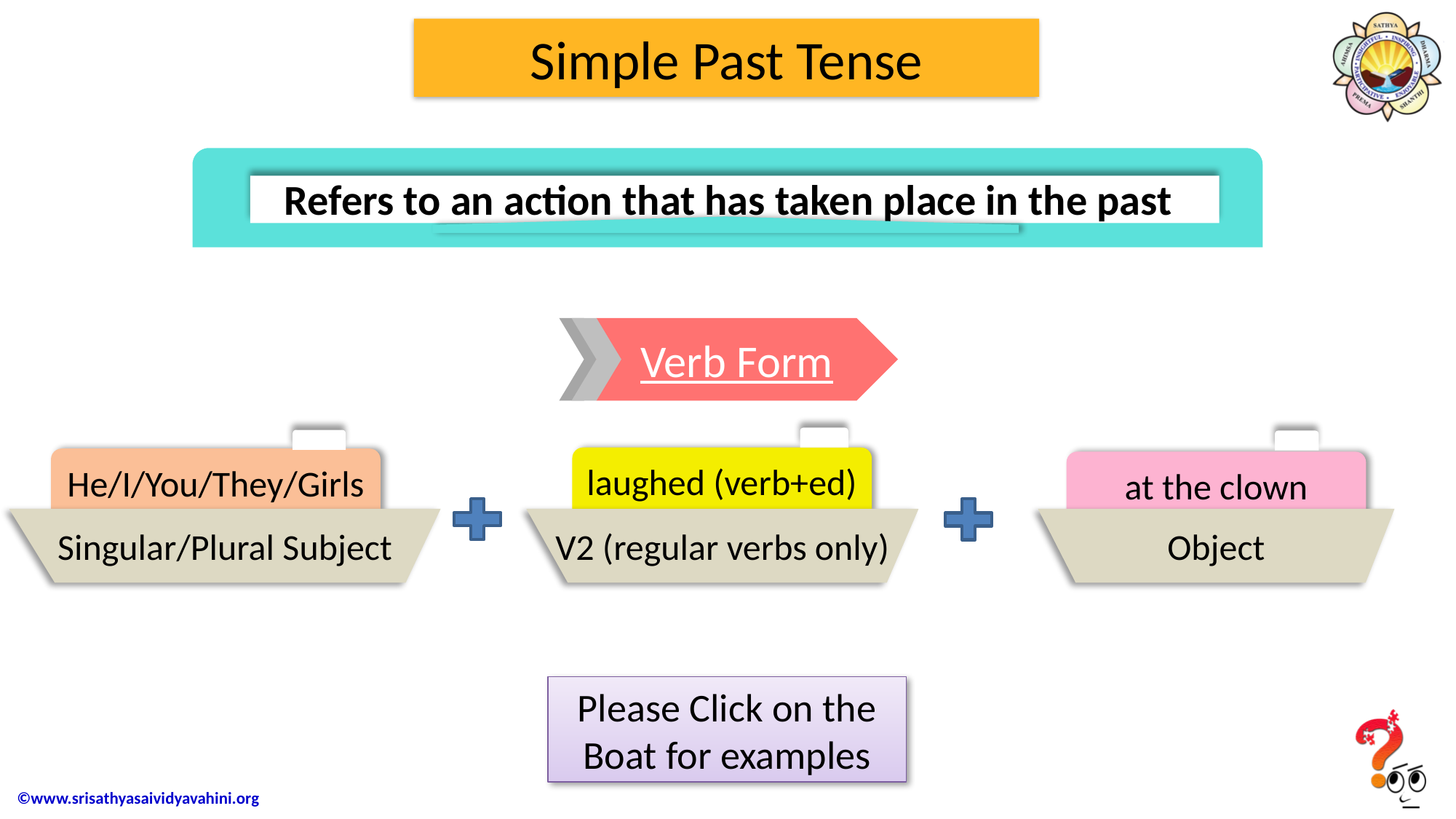

# Simple Past Tense

Refers to an action that has taken place in the past

Verb Form

laughed (verb+ed)

He/I/You/They/Girls

at the clown

Object
Singular/Plural Subject
V2 (regular verbs only)
Please Click on the Boat for examples